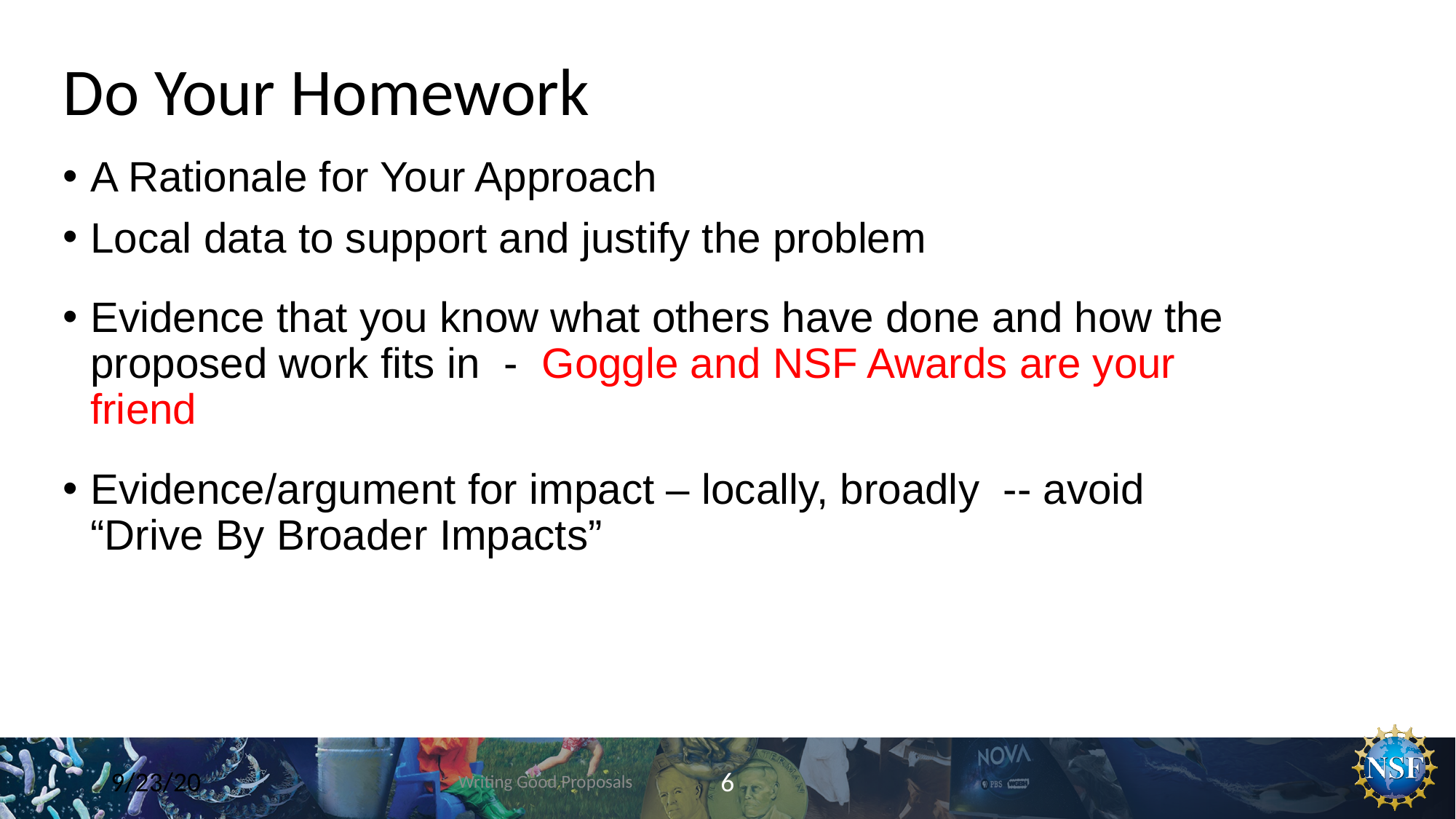

# Do Your Homework
A Rationale for Your Approach
Local data to support and justify the problem
Evidence that you know what others have done and how the proposed work fits in  -  Goggle and NSF Awards are your friend
Evidence/argument for impact – locally, broadly  -- avoid “Drive By Broader Impacts”

9/23/20
Writing Good Proposals
6